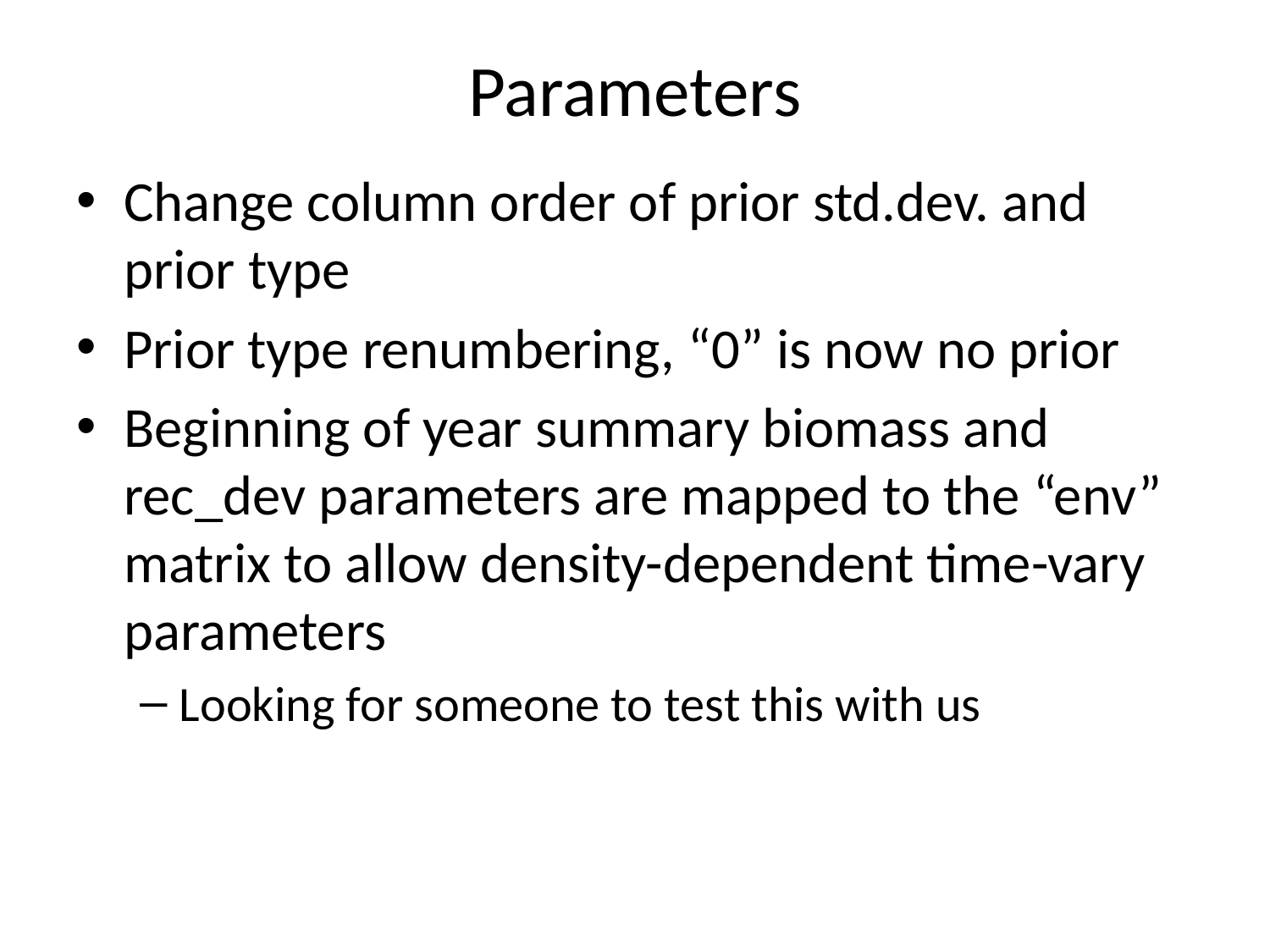

# Parameters
Change column order of prior std.dev. and prior type
Prior type renumbering, “0” is now no prior
Beginning of year summary biomass and rec_dev parameters are mapped to the “env” matrix to allow density-dependent time-vary parameters
Looking for someone to test this with us